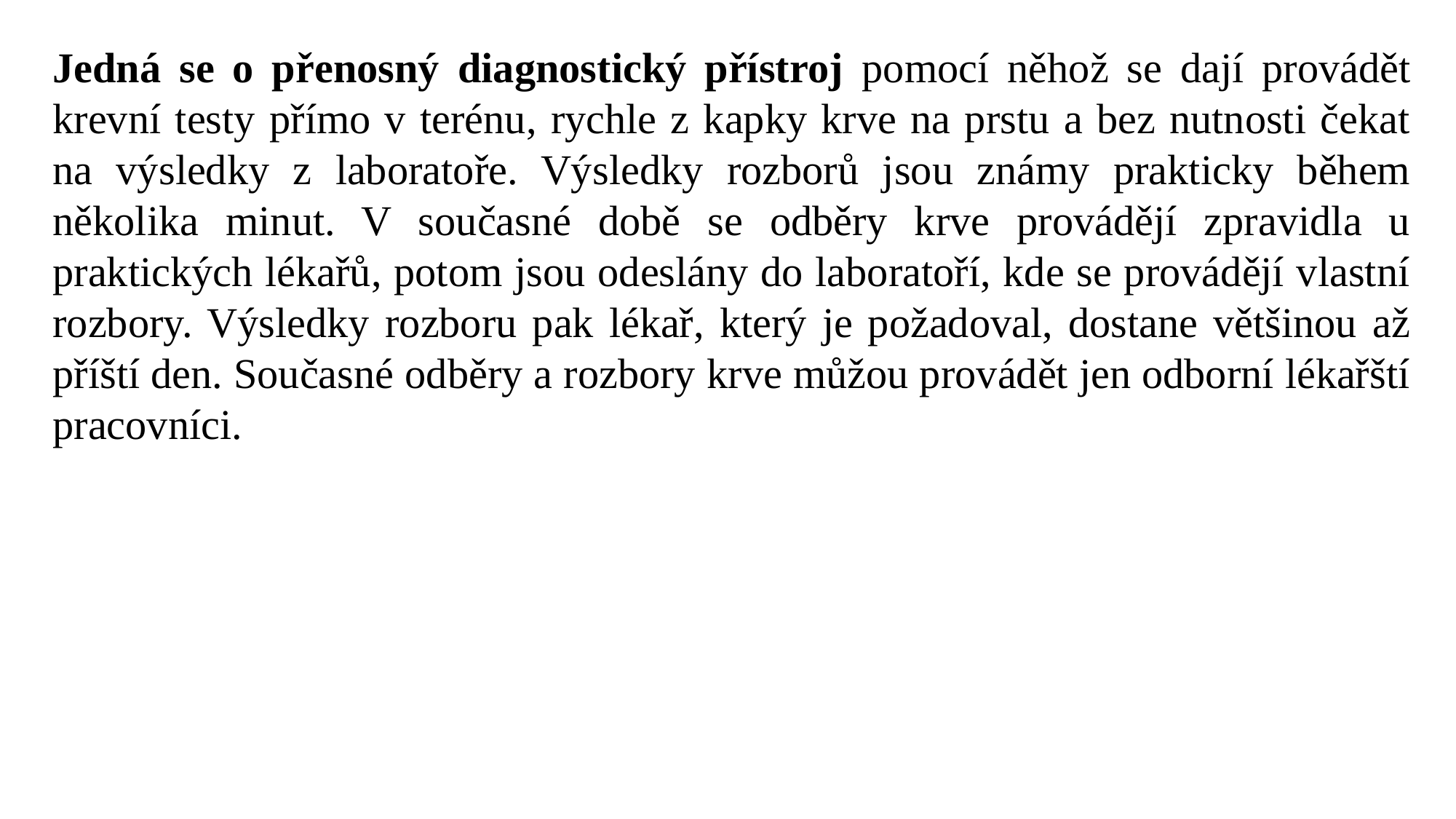

Jedná se o přenosný diagnostický přístroj pomocí něhož se dají provádět krevní testy přímo v terénu, rychle z kapky krve na prstu a bez nutnosti čekat na výsledky z laboratoře. Výsledky rozborů jsou známy prakticky během několika minut. V současné době se odběry krve provádějí zpravidla u praktických lékařů, potom jsou odeslány do laboratoří, kde se provádějí vlastní rozbory. Výsledky rozboru pak lékař, který je požadoval, dostane většinou až příští den. Současné odběry a rozbory krve můžou provádět jen odborní lékařští pracovníci.